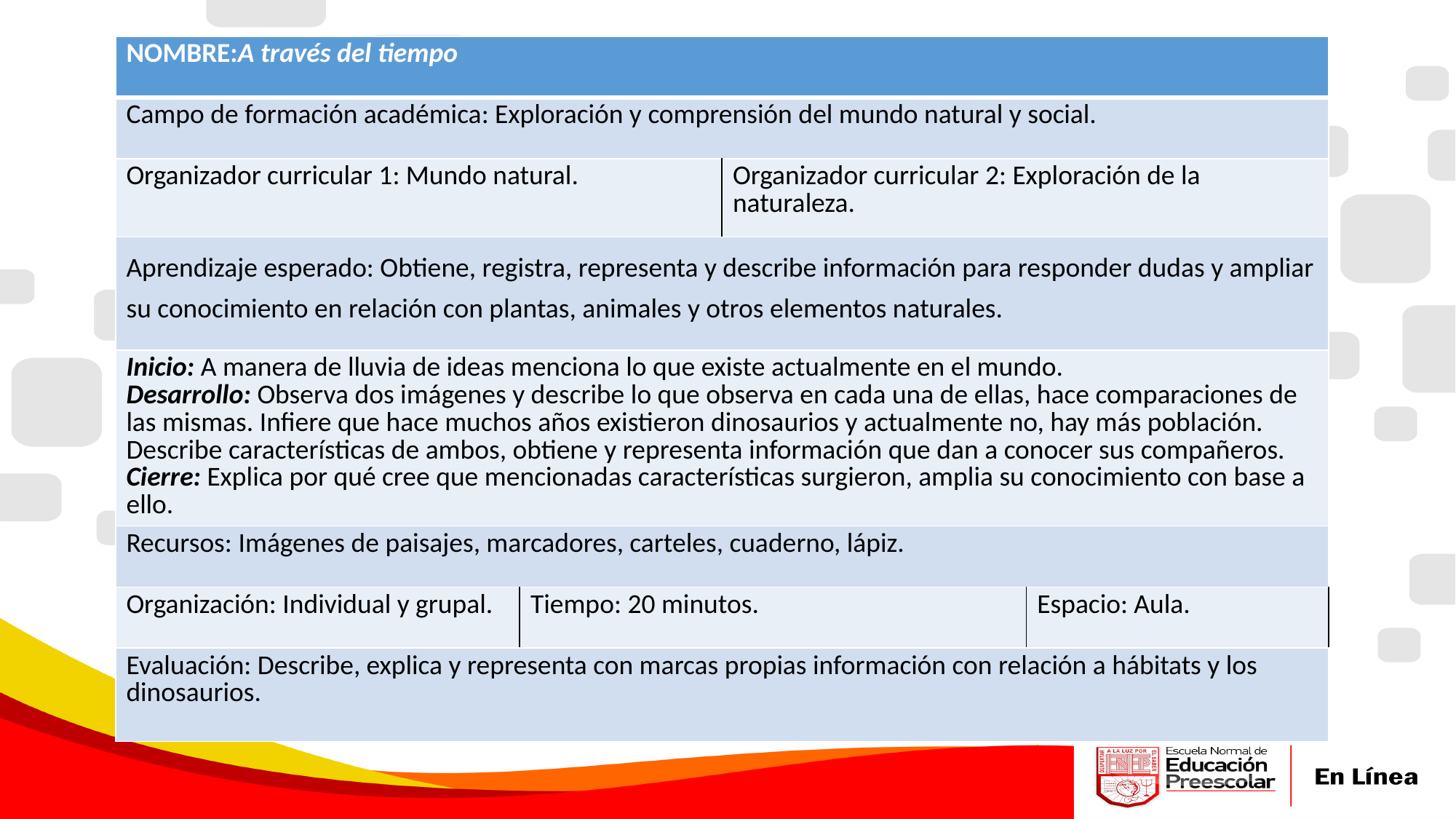

| NOMBRE:A través del tiempo |  |  |  |
| --- | --- | --- | --- |
| Campo de formación académica: Exploración y comprensión del mundo natural y social. |  |  |  |
| Organizador curricular 1: Mundo natural. |  | Organizador curricular 2: Exploración de la naturaleza. |  |
| Aprendizaje esperado: Obtiene, registra, representa y describe información para responder dudas y ampliar su conocimiento en relación con plantas, animales y otros elementos naturales. |  |  |  |
| Inicio: A manera de lluvia de ideas menciona lo que existe actualmente en el mundo. Desarrollo: Observa dos imágenes y describe lo que observa en cada una de ellas, hace comparaciones de las mismas. Infiere que hace muchos años existieron dinosaurios y actualmente no, hay más población. Describe características de ambos, obtiene y representa información que dan a conocer sus compañeros. Cierre: Explica por qué cree que mencionadas características surgieron, amplia su conocimiento con base a ello. |  |  |  |
| Recursos: Imágenes de paisajes, marcadores, carteles, cuaderno, lápiz. |  |  |  |
| Organización: Individual y grupal. | Tiempo: 20 minutos. |  | Espacio: Aula. |
| Evaluación: Describe, explica y representa con marcas propias información con relación a hábitats y los dinosaurios. |  |  |  |